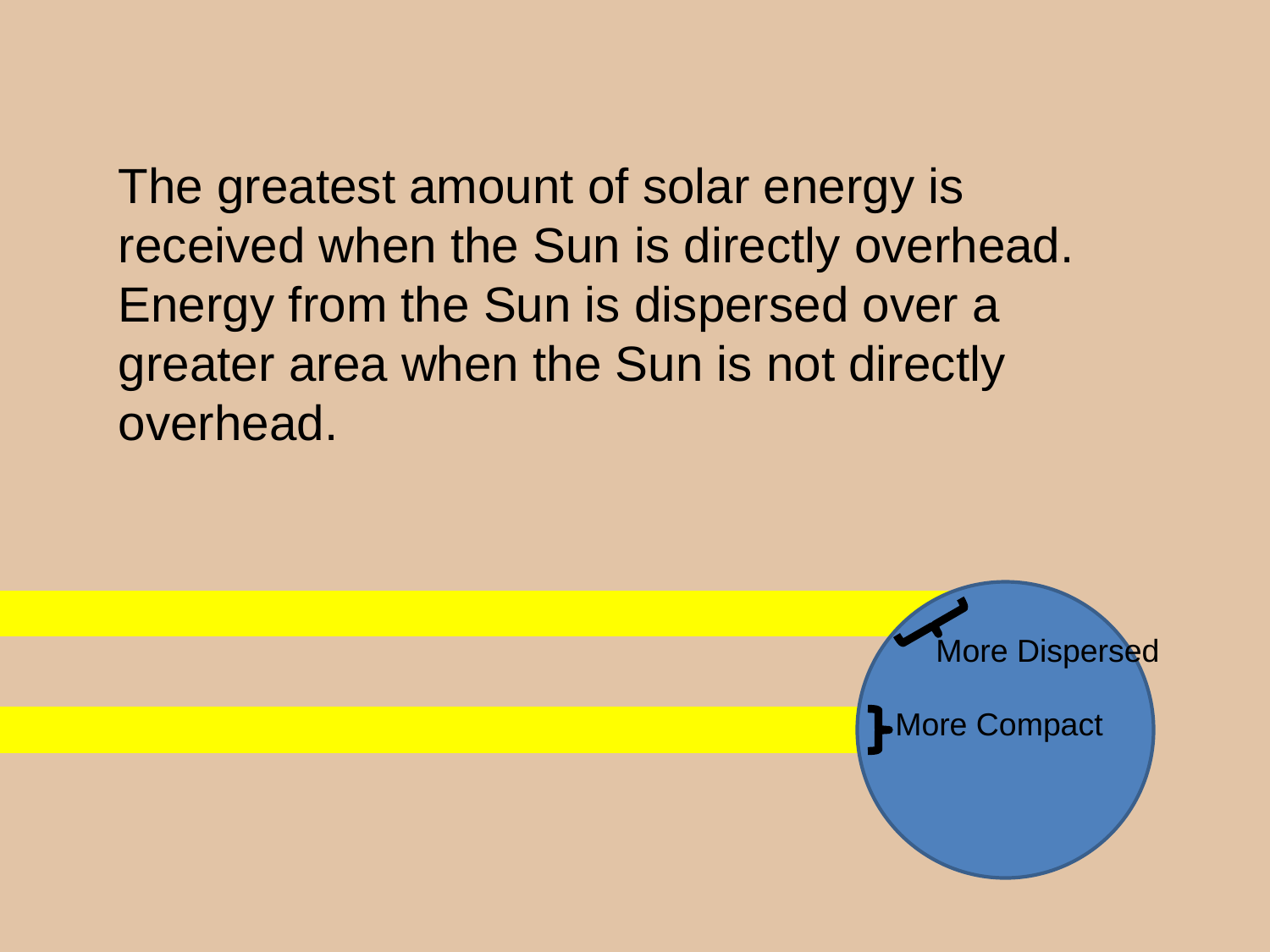

The greatest amount of solar energy is received when the Sun is directly overhead.  Energy from the Sun is dispersed over a greater area when the Sun is not directly overhead.

More Dispersed
More Compact